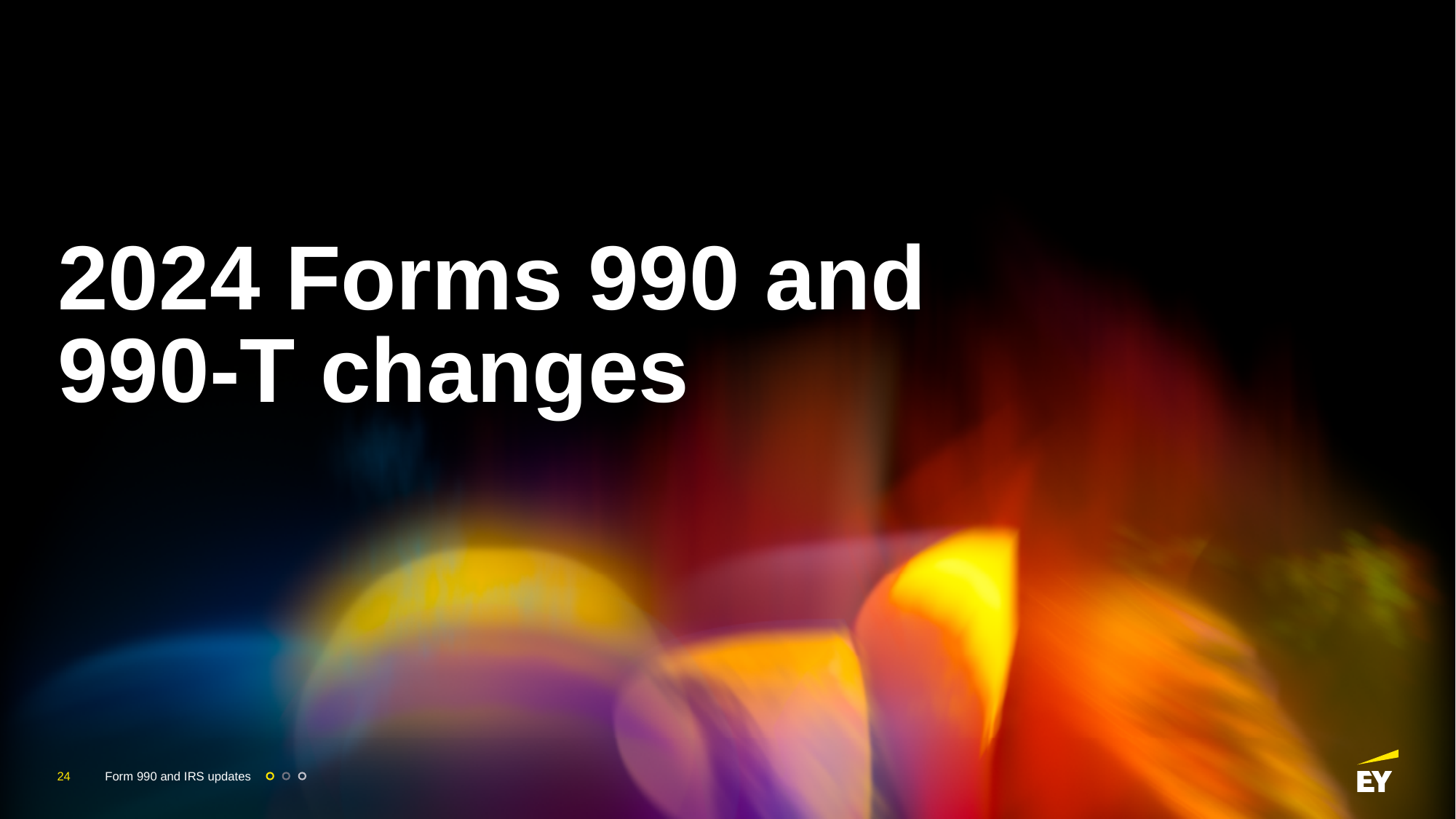

# 2024 Forms 990 and 990-T changes